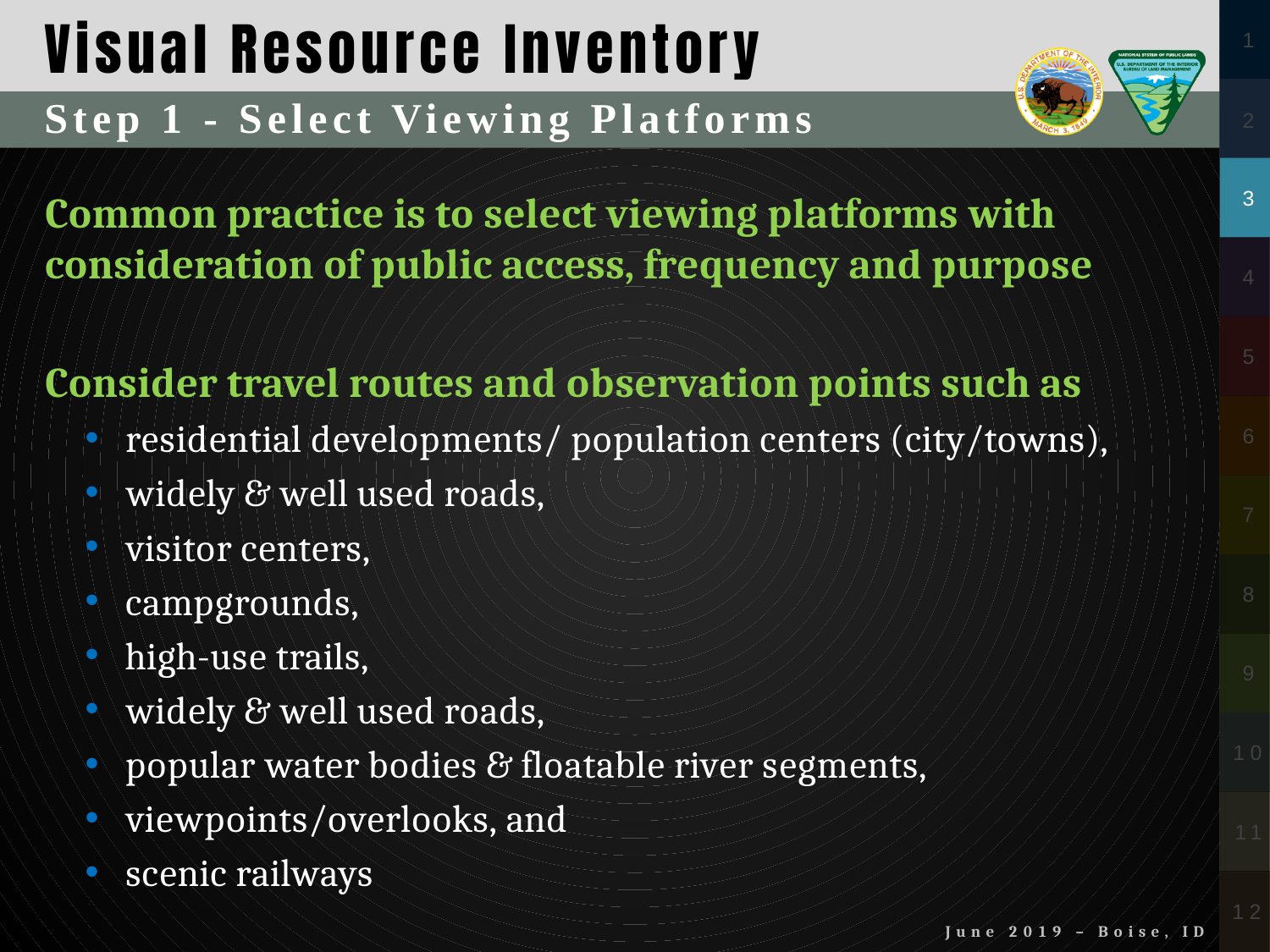

Step 1 - Select Viewing Platforms
Common practice is to select viewing platforms with consideration of public access, frequency and purpose

Consider travel routes and observation points such as
residential developments/ population centers (city/towns),
widely & well used roads,
visitor centers,
campgrounds,
high-use trails,
widely & well used roads,
popular water bodies & floatable river segments,
viewpoints/overlooks, and
scenic railways